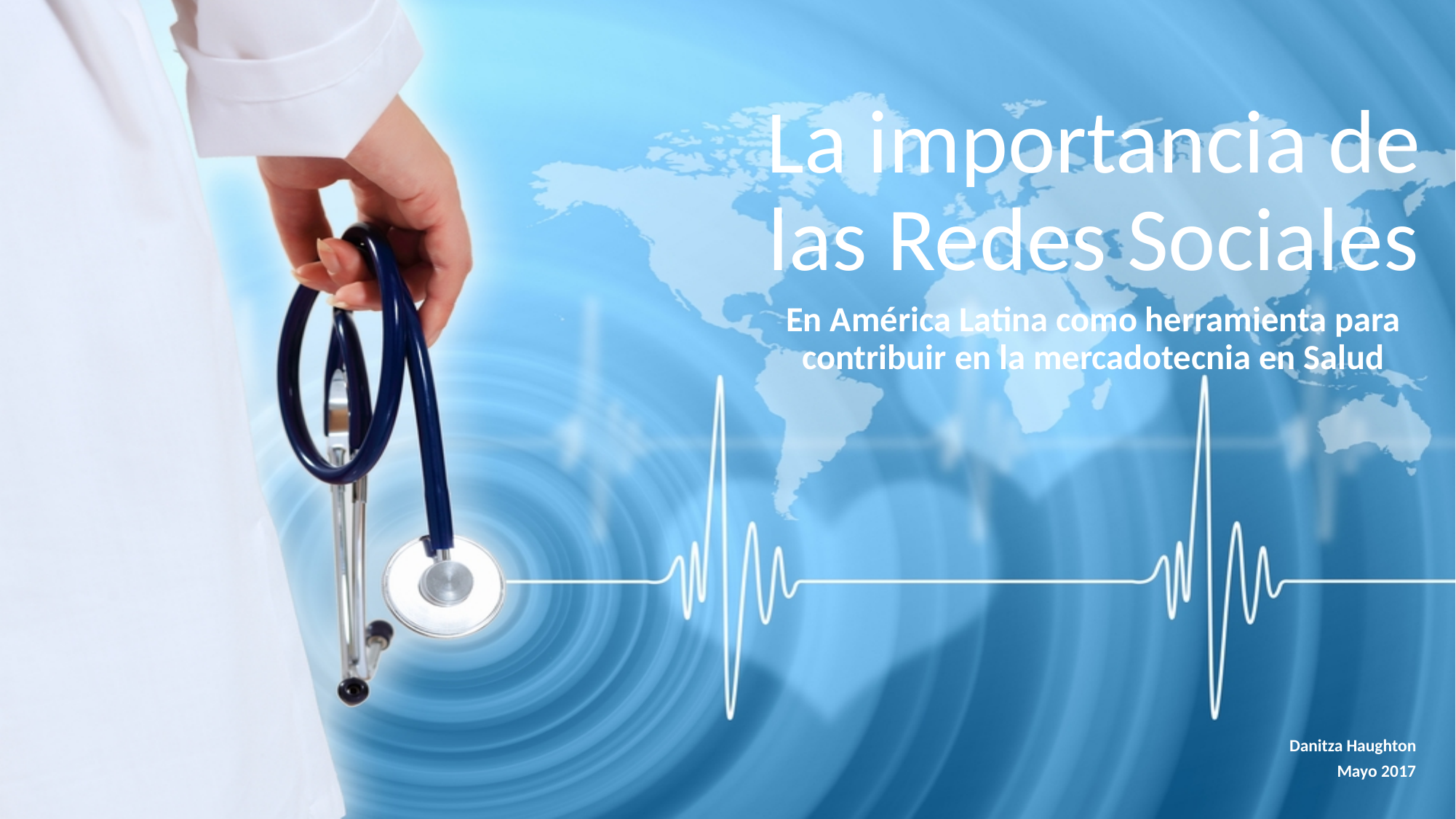

# La importancia de las Redes Sociales
En América Latina como herramienta para contribuir en la mercadotecnia en Salud
Danitza Haughton
Mayo 2017